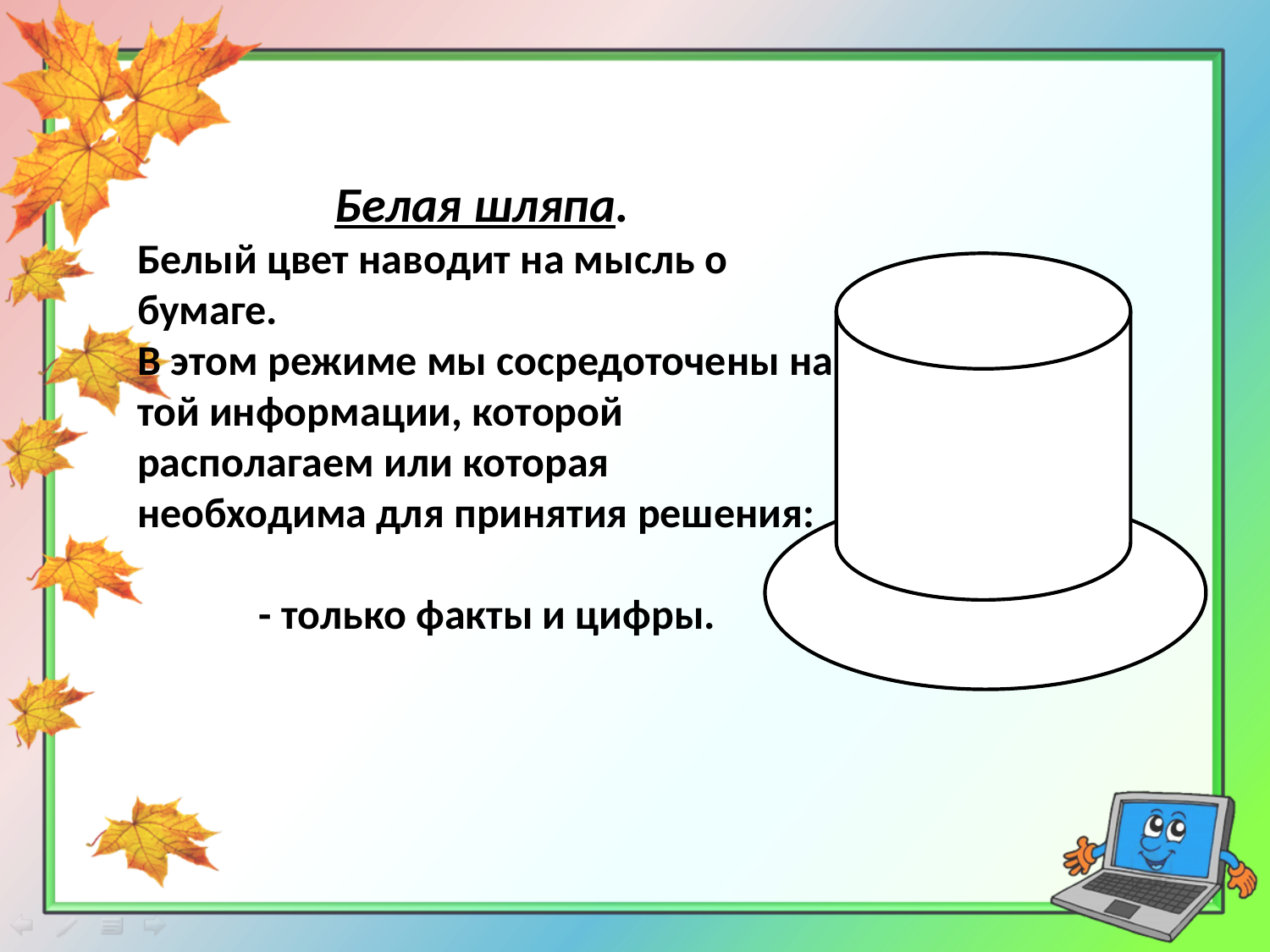

Белая шляпа.
Белый цвет наводит на мысль о бумаге.
В этом режиме мы сосредоточены на той информации, которой располагаем или которая необходима для принятия решения:

- только факты и цифры.